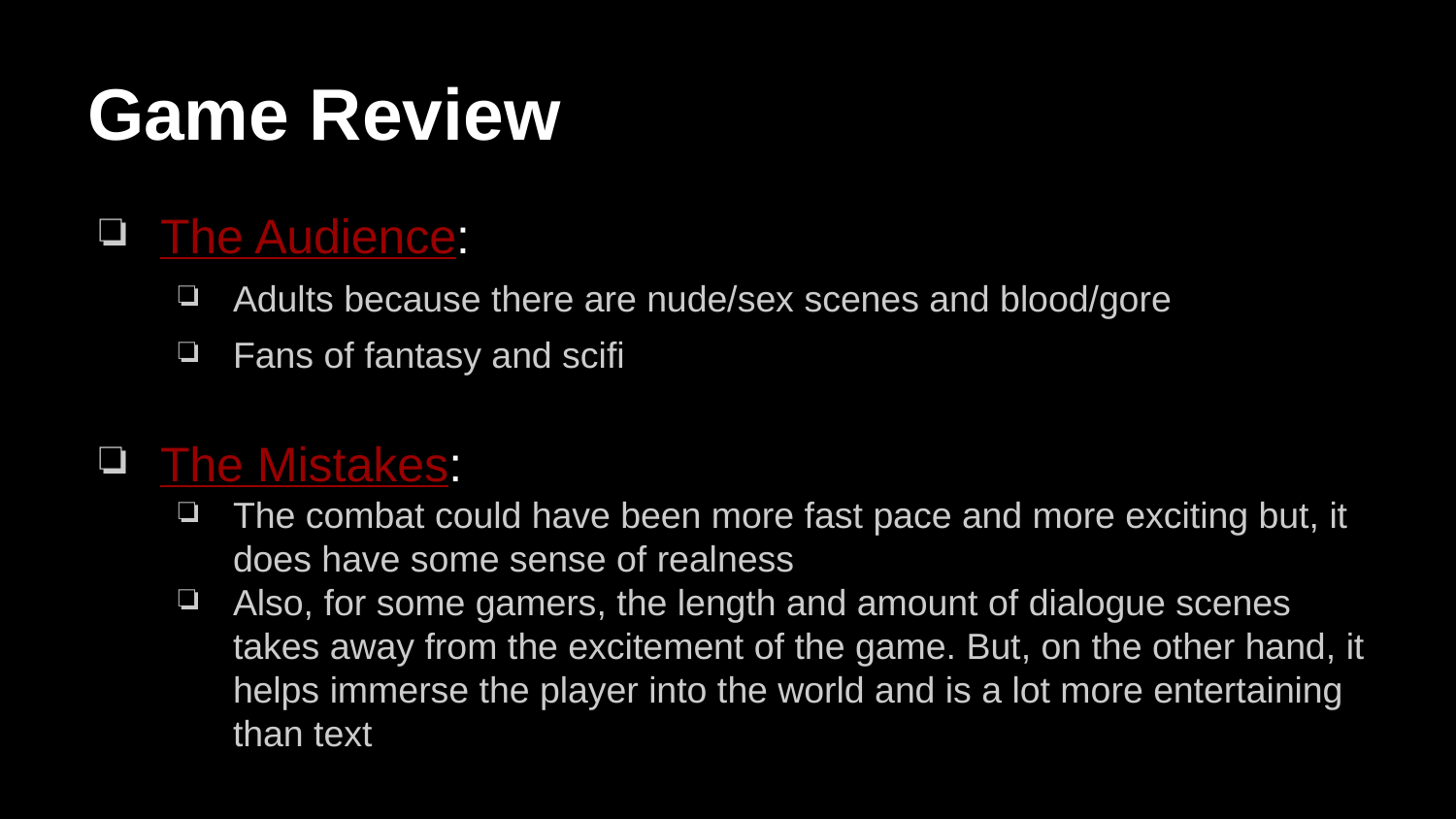

# Game Review
The Audience:
Adults because there are nude/sex scenes and blood/gore
Fans of fantasy and scifi

The Mistakes:
The combat could have been more fast pace and more exciting but, it does have some sense of realness
Also, for some gamers, the length and amount of dialogue scenes takes away from the excitement of the game. But, on the other hand, it helps immerse the player into the world and is a lot more entertaining than text